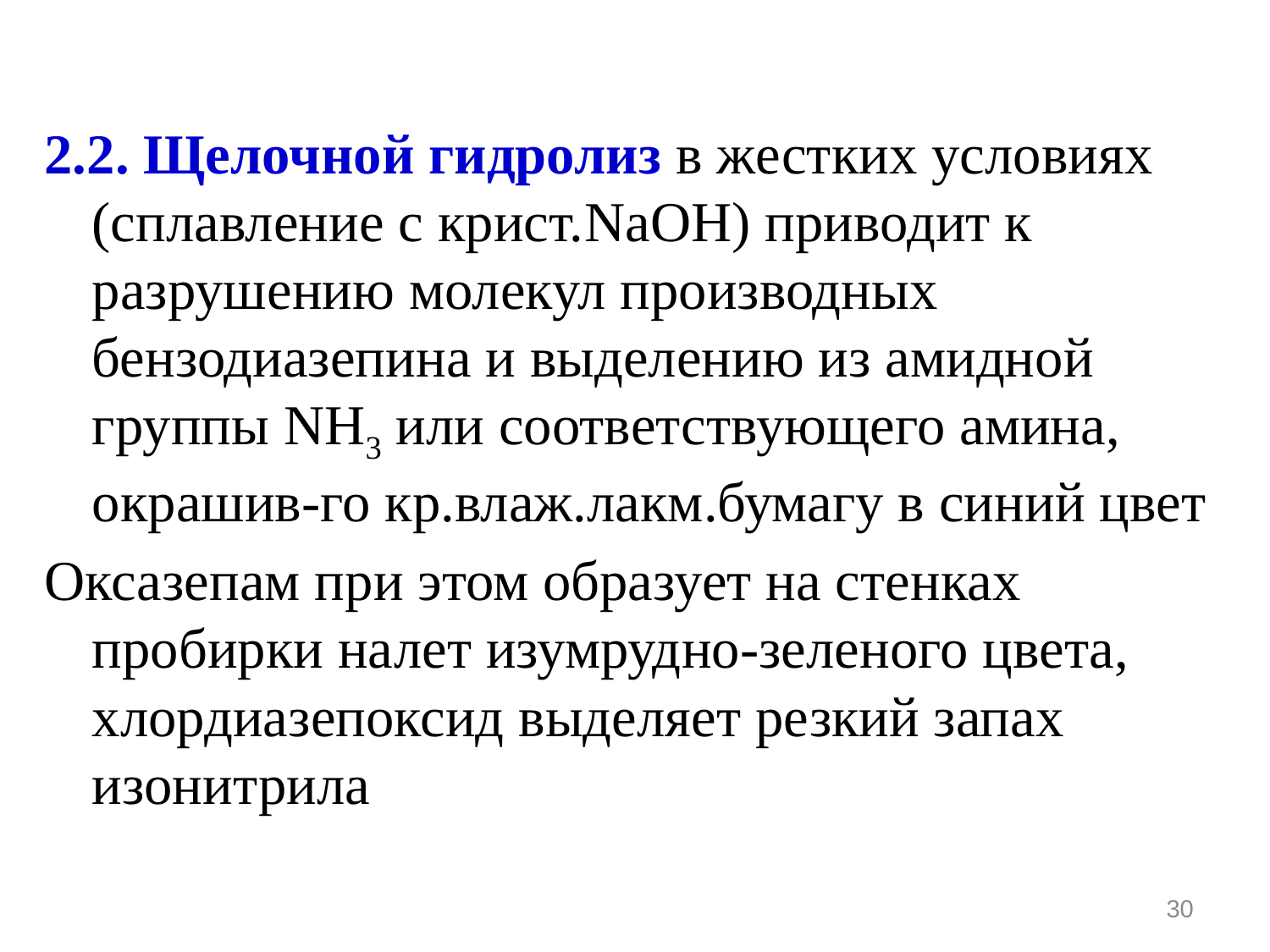

2.2. Щелочной гидролиз в жестких условиях (сплавление с крист.NaOH) приводит к разрушению молекул производных бензодиазепина и выделению из амидной группы NH3 или соответствующего амина, окрашив-го кр.влаж.лакм.бумагу в синий цвет
Оксазепам при этом образует на стенках пробирки налет изумрудно-зеленого цвета, хлордиазепоксид выделяет резкий запах изонитрила

30